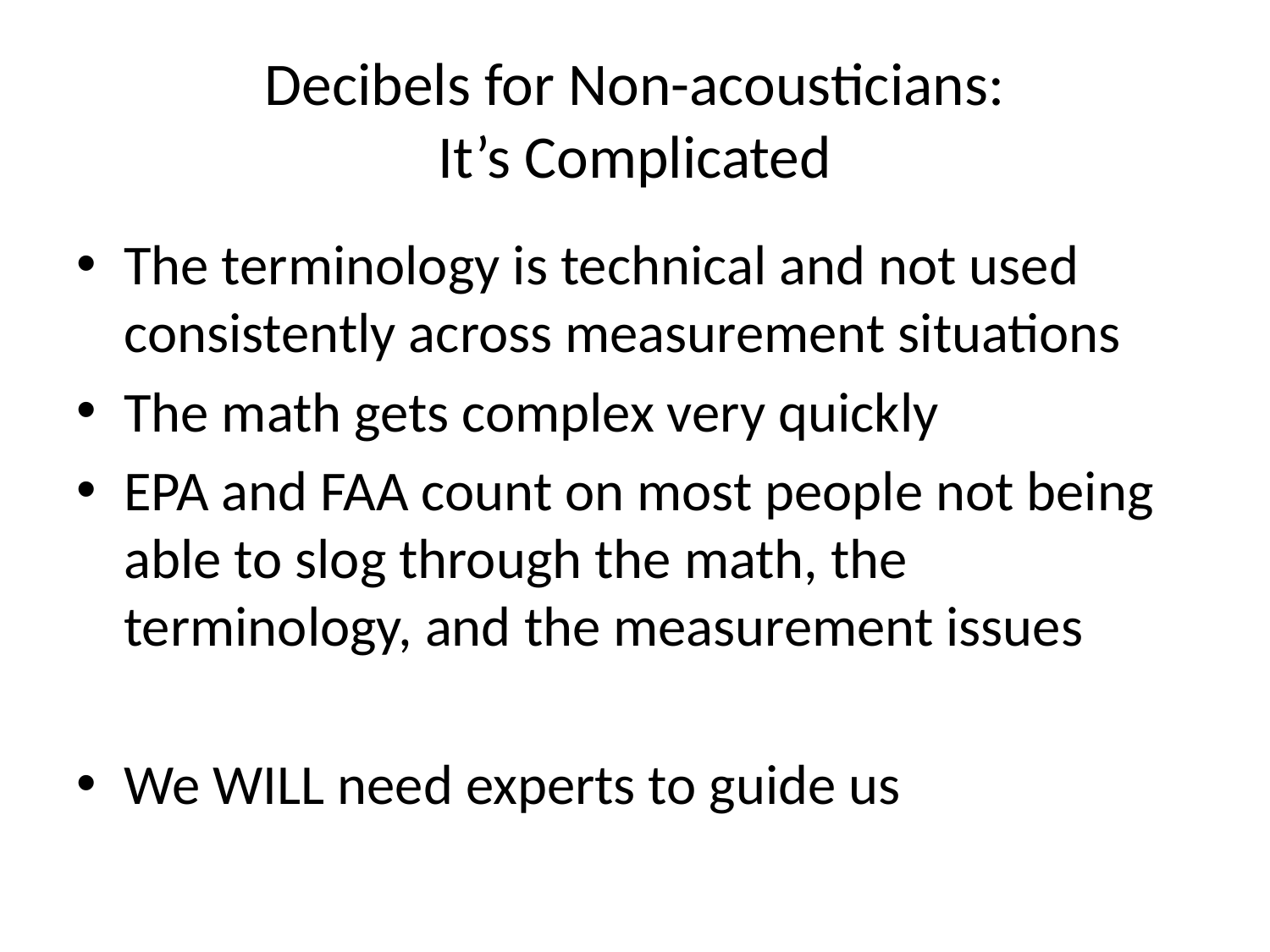

# Decibels for Non-acousticians: It’s Complicated
The terminology is technical and not used consistently across measurement situations
The math gets complex very quickly
EPA and FAA count on most people not being able to slog through the math, the terminology, and the measurement issues

We WILL need experts to guide us